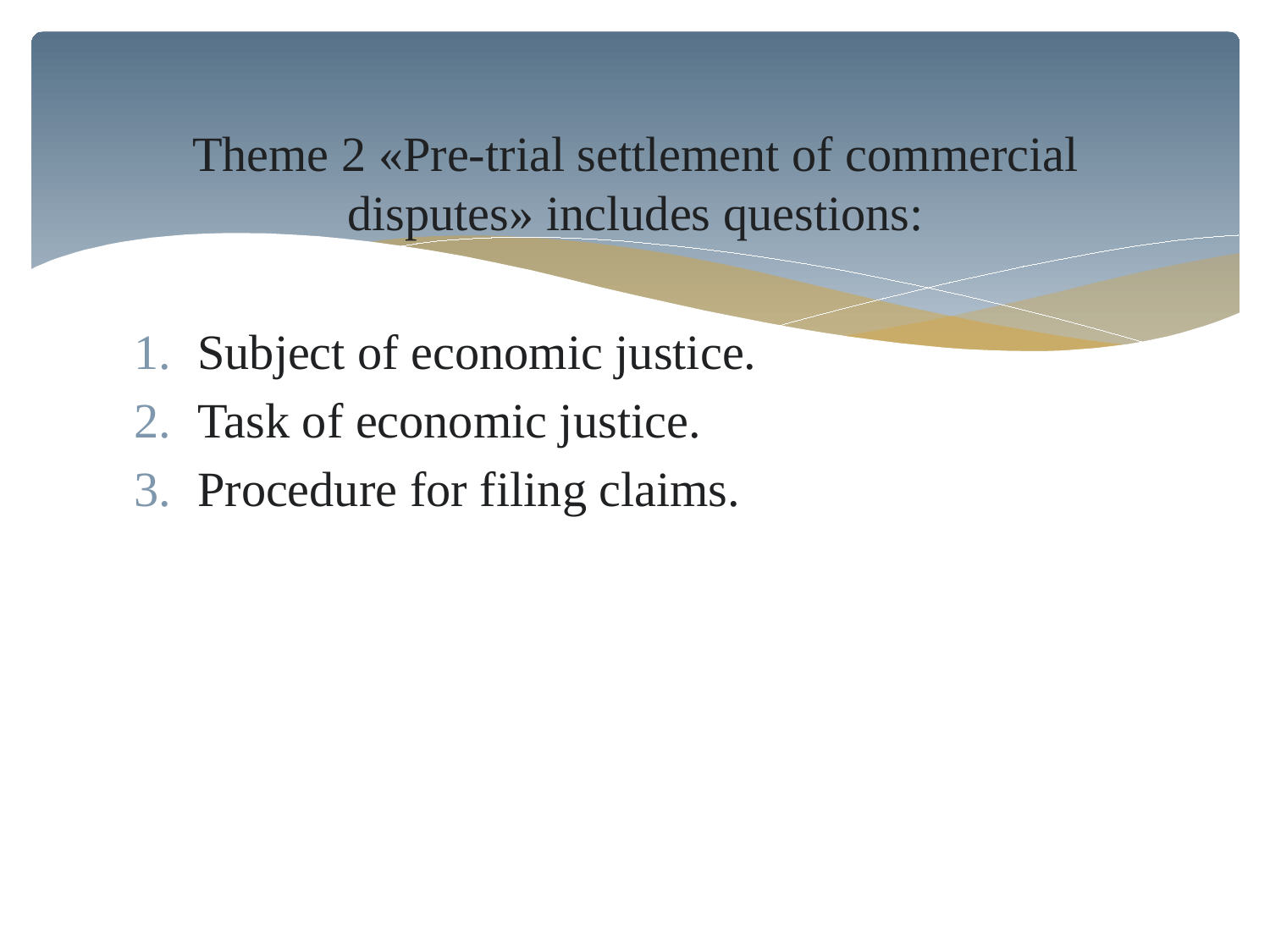

Theme 2 «Pre-trial settlement of commercial disputes» includes questions:

Subject of economic justice.
Task of economic justice.
Procedure for filing claims.